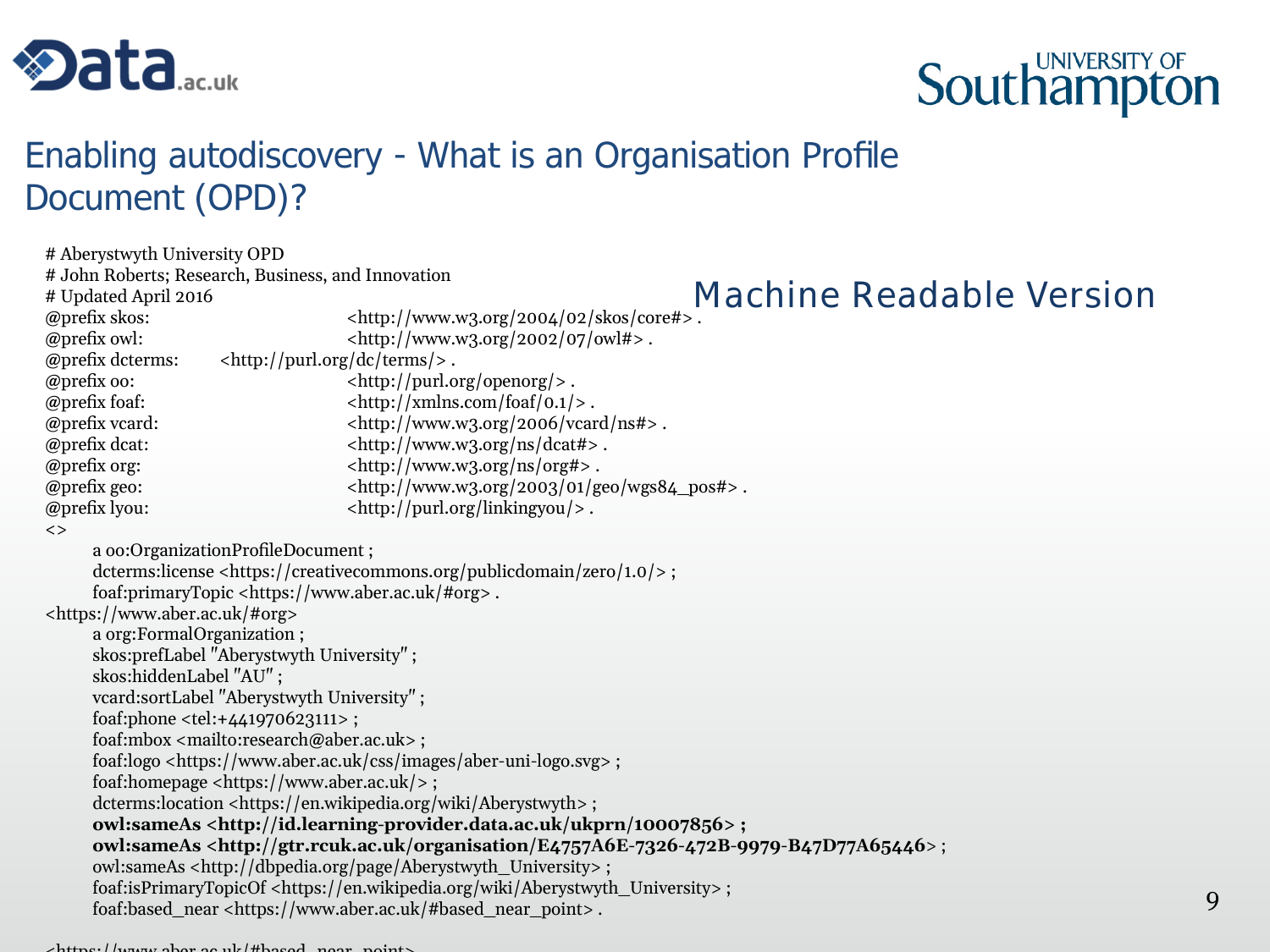

# Enabling autodiscovery - What is an Organisation Profile Document (OPD)?
# Aberystwyth University OPD
# John Roberts; Research, Business, and Innovation
# Updated April 2016
@prefix skos:		<http://www.w3.org/2004/02/skos/core#> .
@prefix owl:		<http://www.w3.org/2002/07/owl#> .
@prefix dcterms:	<http://purl.org/dc/terms/> .
@prefix oo:		<http://purl.org/openorg/> .
@prefix foaf:		<http://xmlns.com/foaf/0.1/> .
@prefix vcard:		<http://www.w3.org/2006/vcard/ns#> .
@prefix dcat:		<http://www.w3.org/ns/dcat#> .
@prefix org:		<http://www.w3.org/ns/org#> .
@prefix geo:		<http://www.w3.org/2003/01/geo/wgs84_pos#> .
@prefix lyou:		<http://purl.org/linkingyou/> .
<>
	a oo:OrganizationProfileDocument ;
	dcterms:license <https://creativecommons.org/publicdomain/zero/1.0/> ;
	foaf:primaryTopic <https://www.aber.ac.uk/#org> .
<https://www.aber.ac.uk/#org>
	a org:FormalOrganization ;
	skos:prefLabel "Aberystwyth University" ;
	skos:hiddenLabel "AU" ;
	vcard:sortLabel "Aberystwyth University" ;
	foaf:phone <tel:+441970623111> ;
	foaf:mbox <mailto:research@aber.ac.uk> ;
	foaf:logo <https://www.aber.ac.uk/css/images/aber-uni-logo.svg> ;
	foaf:homepage <https://www.aber.ac.uk/> ;
	dcterms:location <https://en.wikipedia.org/wiki/Aberystwyth> ;
	owl:sameAs <http://id.learning-provider.data.ac.uk/ukprn/10007856> ;
	owl:sameAs <http://gtr.rcuk.ac.uk/organisation/E4757A6E-7326-472B-9979-B47D77A65446> ;
	owl:sameAs <http://dbpedia.org/page/Aberystwyth_University> ;
	foaf:isPrimaryTopicOf <https://en.wikipedia.org/wiki/Aberystwyth_University> ;
	foaf:based_near <https://www.aber.ac.uk/#based_near_point> .

<https://www.aber.ac.uk/#based_near_point>
	a <geo:Point> ;
	geo:lat "52.417765" ;
	geo:long "-4.065255" .

<https://www.aber.ac.uk/en/research/equipment/equipmentData.xml>
	oo:organization <https://www.aber.ac.uk/#org> ;
	oo:corrections <mailto:jtr2@aber.ac.uk> ;
	oo:contact <mailto:research@aber.ac.uk> ;
Machine Readable Version
9